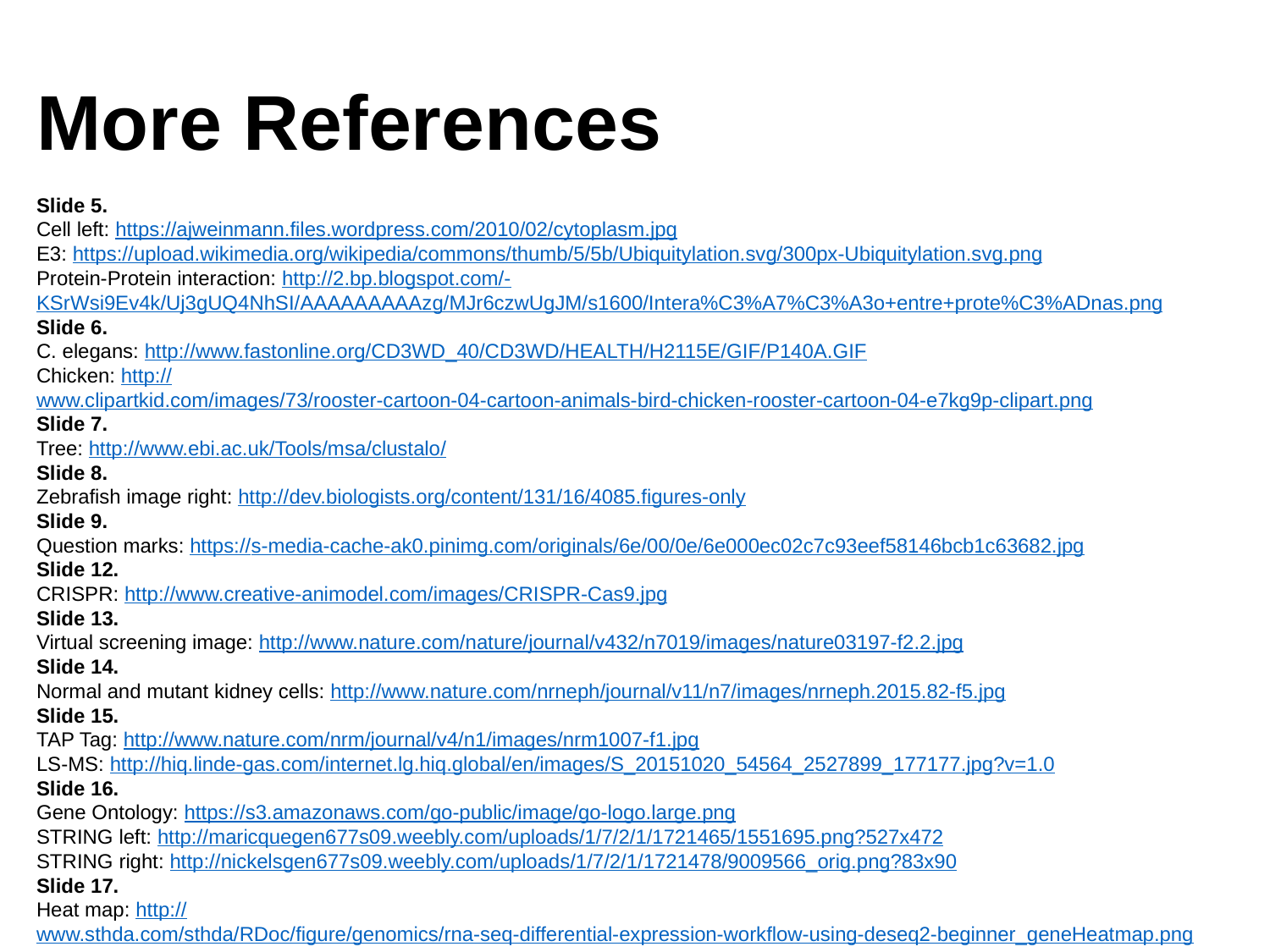

# More References
Slide 5.
Cell left: https://ajweinmann.files.wordpress.com/2010/02/cytoplasm.jpg
E3: https://upload.wikimedia.org/wikipedia/commons/thumb/5/5b/Ubiquitylation.svg/300px-Ubiquitylation.svg.png
Protein-Protein interaction: http://2.bp.blogspot.com/-KSrWsi9Ev4k/Uj3gUQ4NhSI/AAAAAAAAAzg/MJr6czwUgJM/s1600/Intera%C3%A7%C3%A3o+entre+prote%C3%ADnas.png
Slide 6.
C. elegans: http://www.fastonline.org/CD3WD_40/CD3WD/HEALTH/H2115E/GIF/P140A.GIF
Chicken: http://www.clipartkid.com/images/73/rooster-cartoon-04-cartoon-animals-bird-chicken-rooster-cartoon-04-e7kg9p-clipart.png
Slide 7.
Tree: http://www.ebi.ac.uk/Tools/msa/clustalo/
Slide 8.
Zebrafish image right: http://dev.biologists.org/content/131/16/4085.figures-only
Slide 9.
Question marks: https://s-media-cache-ak0.pinimg.com/originals/6e/00/0e/6e000ec02c7c93eef58146bcb1c63682.jpg
Slide 12.
CRISPR: http://www.creative-animodel.com/images/CRISPR-Cas9.jpg
Slide 13.
Virtual screening image: http://www.nature.com/nature/journal/v432/n7019/images/nature03197-f2.2.jpg
Slide 14.
Normal and mutant kidney cells: http://www.nature.com/nrneph/journal/v11/n7/images/nrneph.2015.82-f5.jpg
Slide 15.
TAP Tag: http://www.nature.com/nrm/journal/v4/n1/images/nrm1007-f1.jpg
LS-MS: http://hiq.linde-gas.com/internet.lg.hiq.global/en/images/S_20151020_54564_2527899_177177.jpg?v=1.0
Slide 16.
Gene Ontology: https://s3.amazonaws.com/go-public/image/go-logo.large.png
STRING left: http://maricquegen677s09.weebly.com/uploads/1/7/2/1/1721465/1551695.png?527x472
STRING right: http://nickelsgen677s09.weebly.com/uploads/1/7/2/1/1721478/9009566_orig.png?83x90
Slide 17.
Heat map: http://www.sthda.com/sthda/RDoc/figure/genomics/rna-seq-differential-expression-workflow-using-deseq2-beginner_geneHeatmap.png